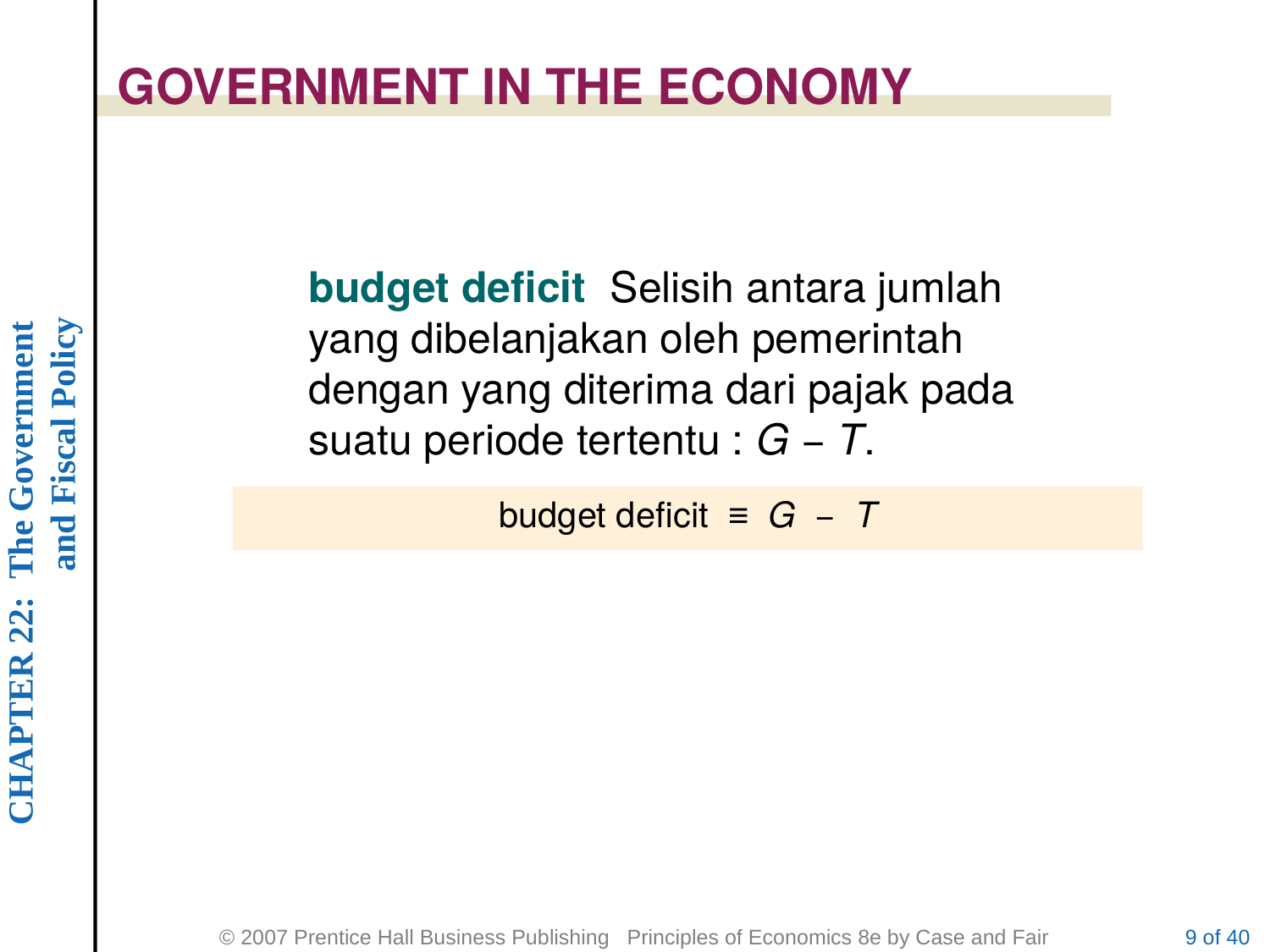

GOVERNMENT IN THE ECONOMY
budget deficit  Selisih antara jumlah yang dibelanjakan oleh pemerintah dengan yang diterima dari pajak pada suatu periode tertentu : G − T.
budget deficit  ≡  G  −  T
9 of 40